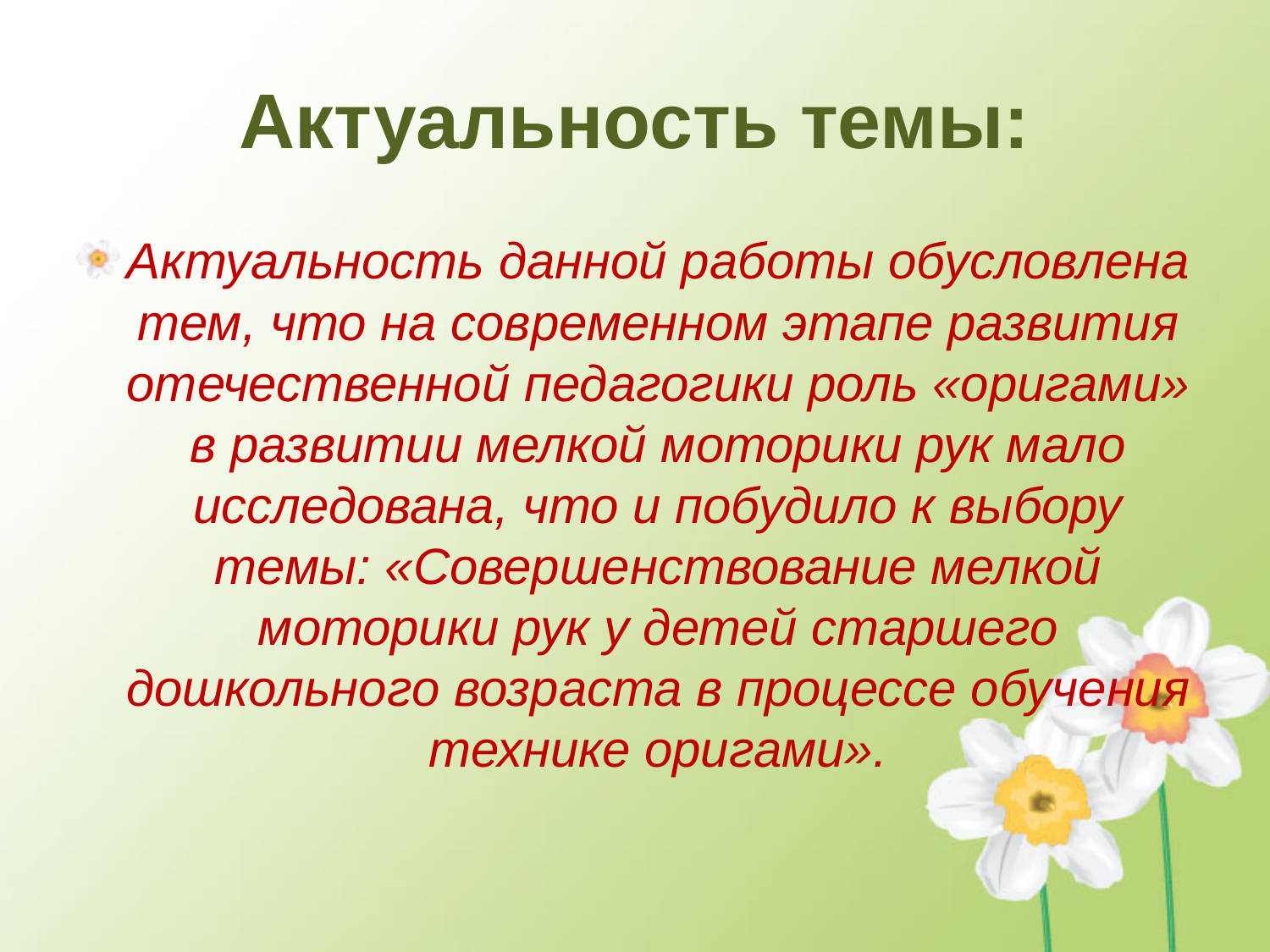

# Актуальность темы:
Актуальность данной работы обусловлена тем, что на современном этапе развития отечественной педагогики роль «оригами» в развитии мелкой моторики рук мало исследована, что и побудило к выбору темы: «Совершенствование мелкой моторики рук у детей старшего дошкольного возраста в процессе обучения технике оригами».